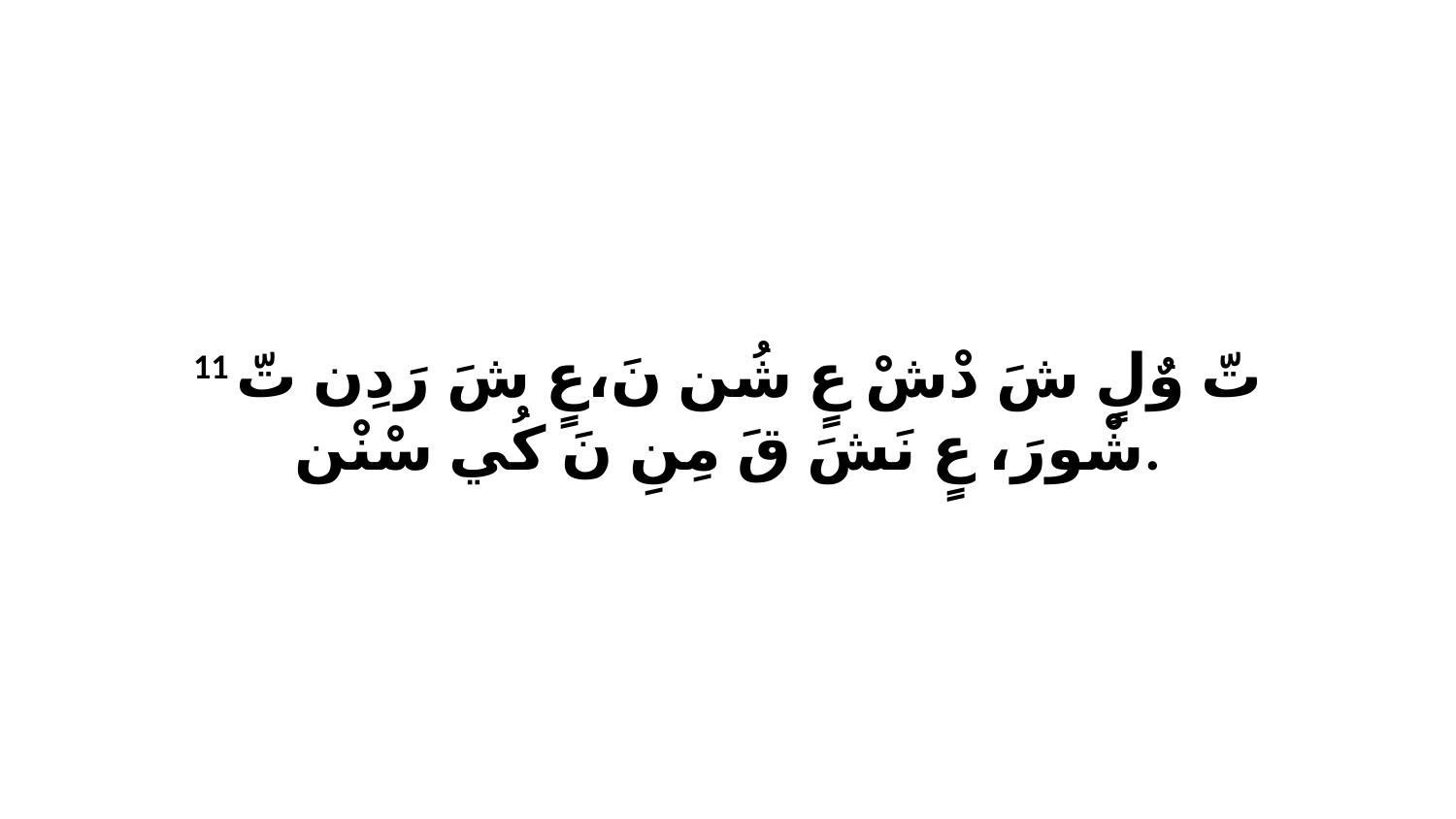

11 تّ وٌلٍ شَ دْشْ عٍ شُن نَ،عٍ شَ رَدِن تّ شْورَ، عٍ نَشَ قَ مِنِ نَ كُي سْنْن.